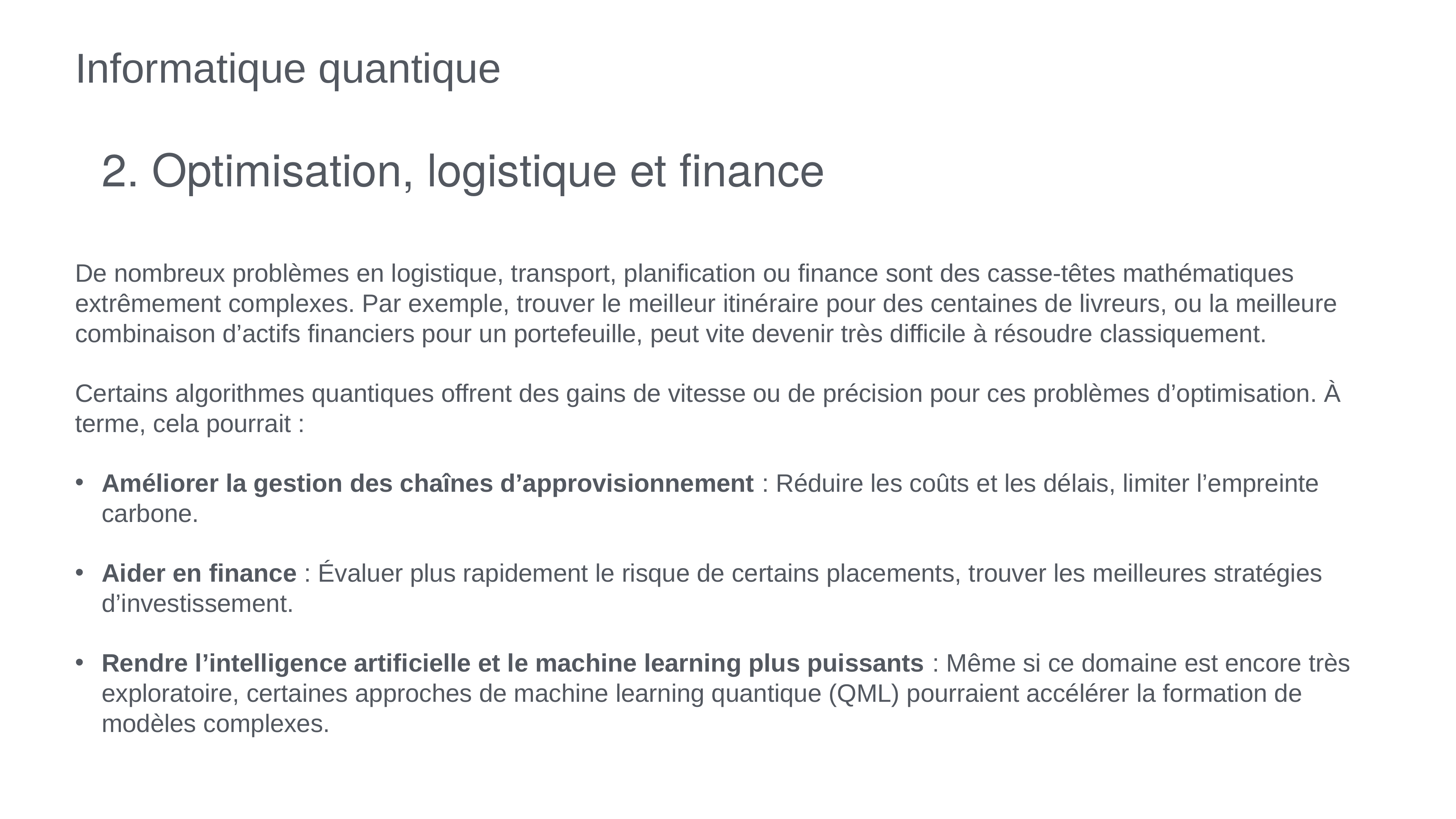

# Informatique quantique
2. Optimisation, logistique et finance
De nombreux problèmes en logistique, transport, planification ou finance sont des casse-têtes mathématiques extrêmement complexes. Par exemple, trouver le meilleur itinéraire pour des centaines de livreurs, ou la meilleure combinaison d’actifs financiers pour un portefeuille, peut vite devenir très difficile à résoudre classiquement.
Certains algorithmes quantiques offrent des gains de vitesse ou de précision pour ces problèmes d’optimisation. À terme, cela pourrait :
Améliorer la gestion des chaînes d’approvisionnement : Réduire les coûts et les délais, limiter l’empreinte carbone.
Aider en finance : Évaluer plus rapidement le risque de certains placements, trouver les meilleures stratégies d’investissement.
Rendre l’intelligence artificielle et le machine learning plus puissants : Même si ce domaine est encore très exploratoire, certaines approches de machine learning quantique (QML) pourraient accélérer la formation de modèles complexes.